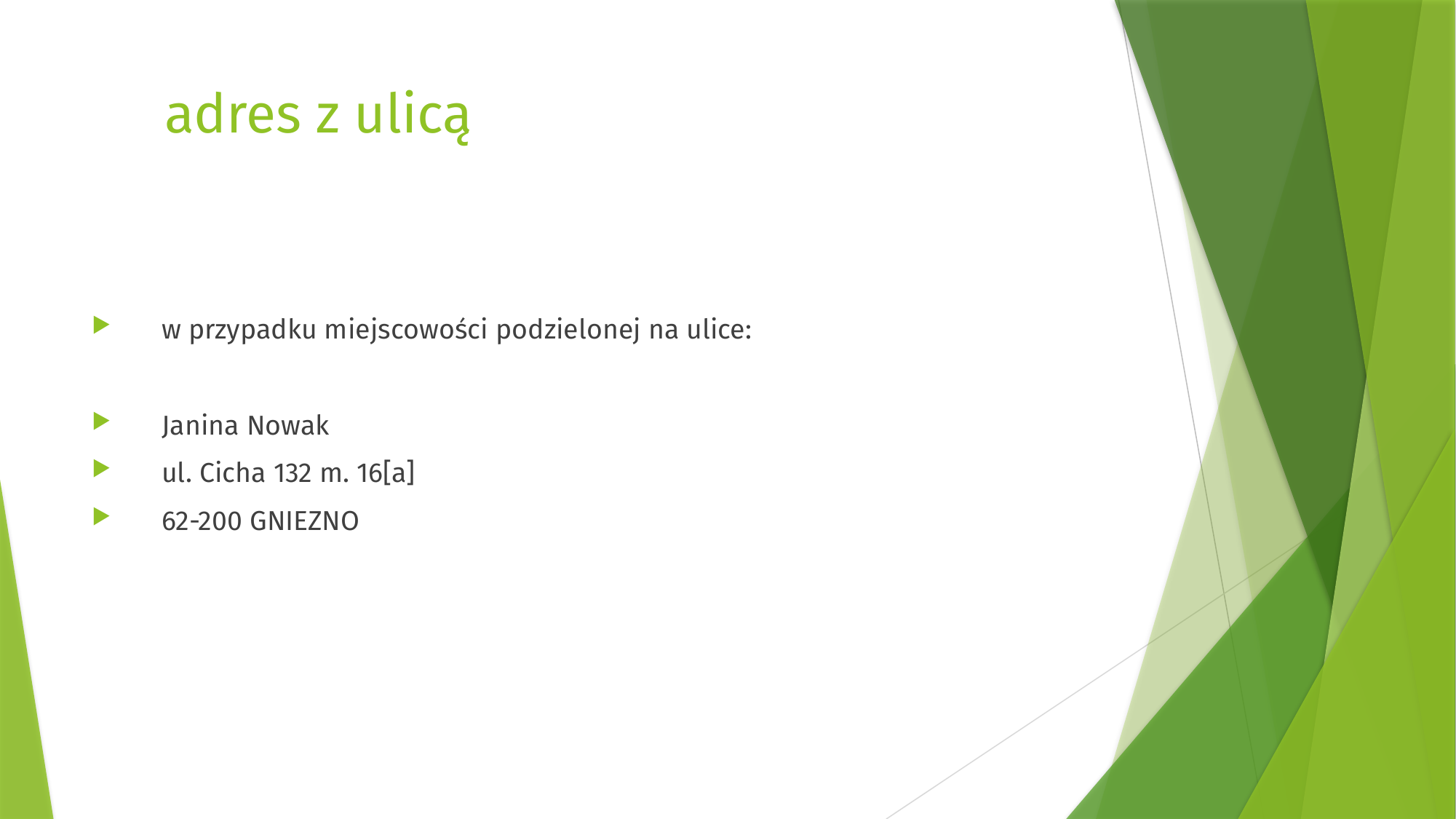

# adres z ulicą

    w przypadku miejscowości podzielonej na ulice:

    Janina Nowak
    ul. Cicha 132 m. 16[a]
    62-200 GNIEZNO